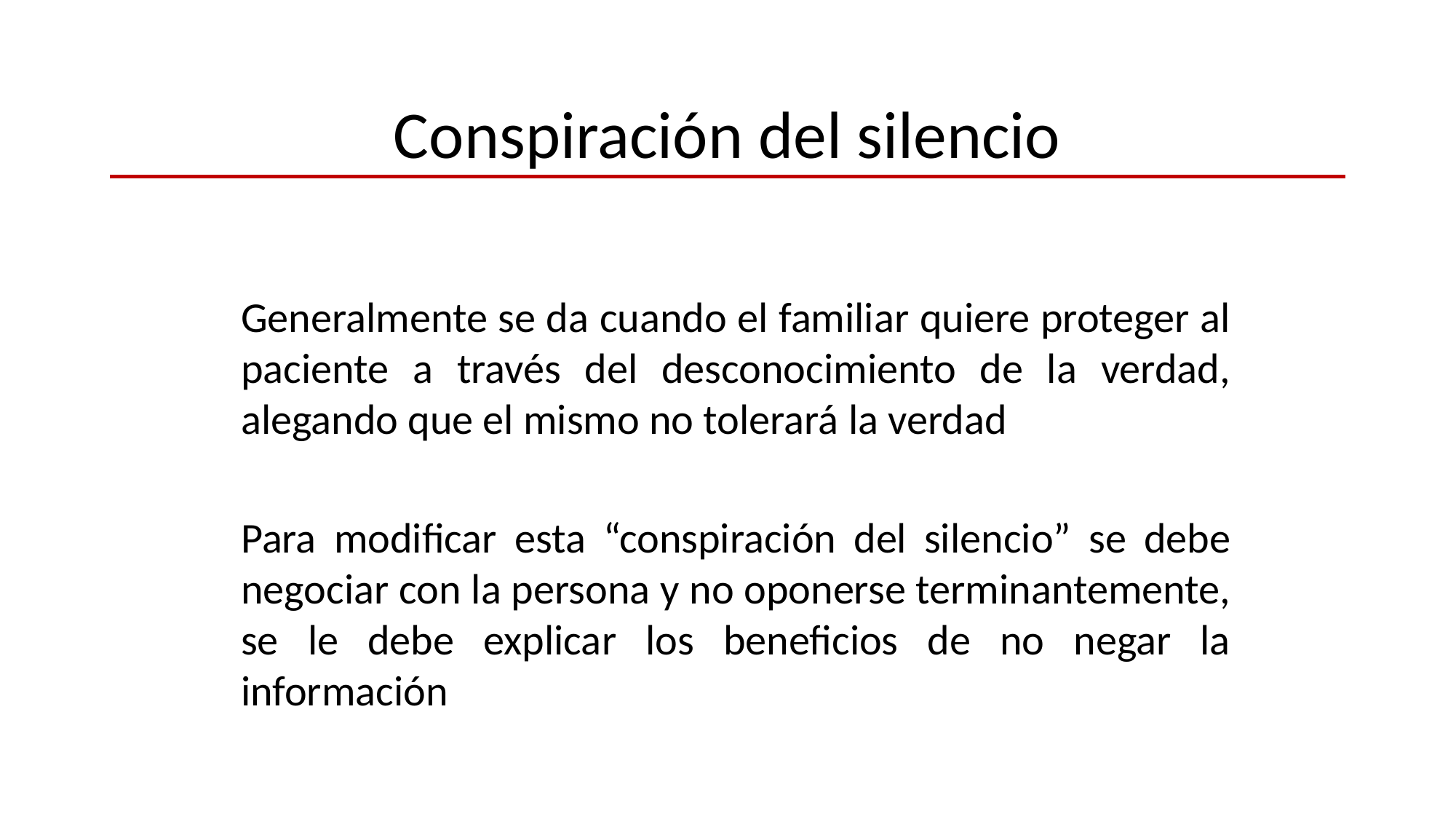

# Conspiración del silencio
Generalmente se da cuando el familiar quiere proteger al paciente a través del desconocimiento de la verdad, alegando que el mismo no tolerará la verdad

Para modificar esta “conspiración del silencio” se debe negociar con la persona y no oponerse terminantemente, se le debe explicar los beneficios de no negar la información